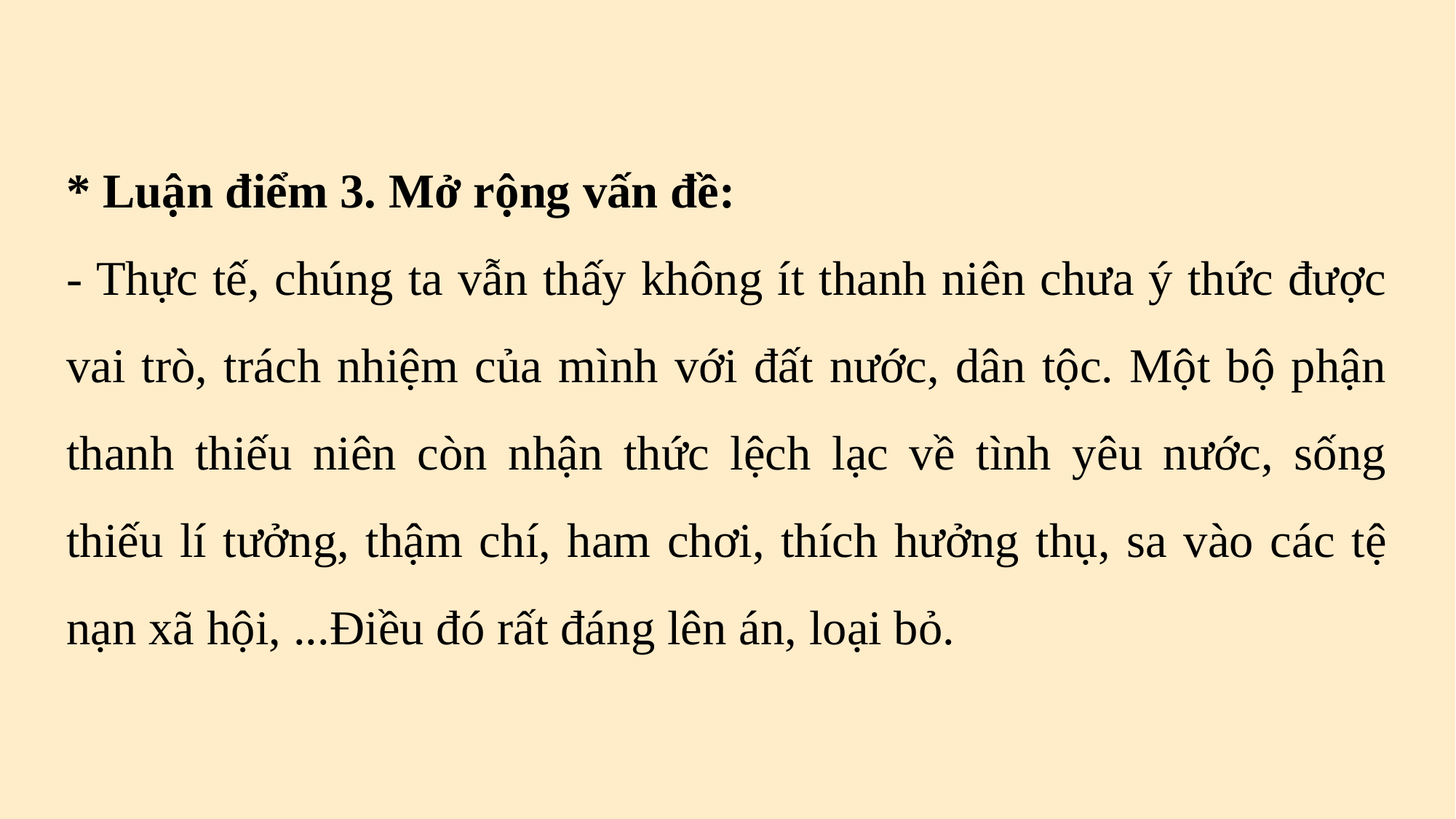

* Luận điểm 3. Mở rộng vấn đề:
- Thực tế, chúng ta vẫn thấy không ít thanh niên chưa ý thức được vai trò, trách nhiệm của mình với đất nước, dân tộc. Một bộ phận thanh thiếu niên còn nhận thức lệch lạc về tình yêu nước, sống thiếu lí tưởng, thậm chí, ham chơi, thích hưởng thụ, sa vào các tệ nạn xã hội, ...Điều đó rất đáng lên án, loại bỏ.